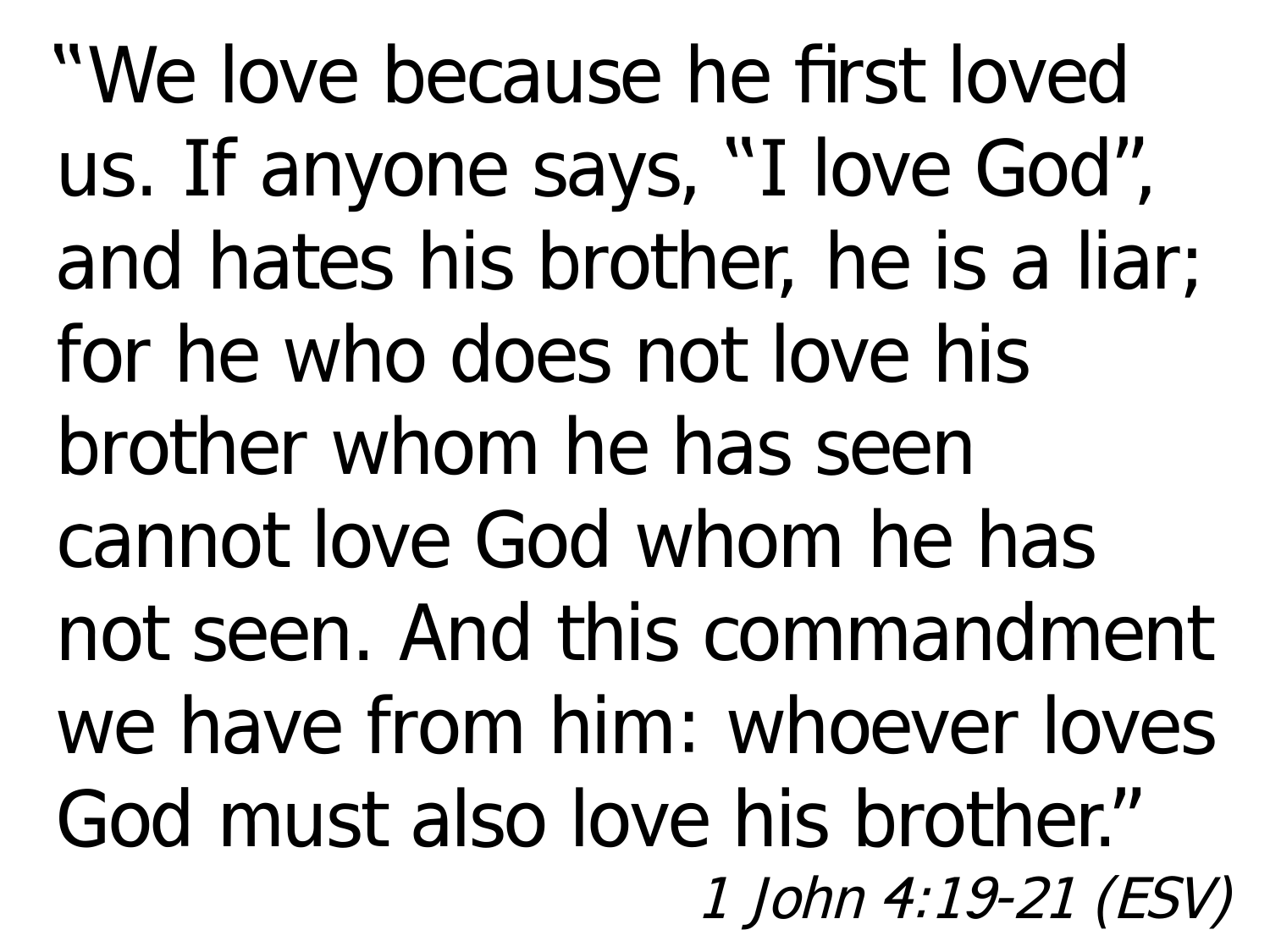

“We love because he first loved us. If anyone says, “I love God”, and hates his brother, he is a liar; for he who does not love his brother whom he has seen cannot love God whom he has not seen. And this commandment we have from him: whoever loves God must also love his brother.”
1 John 4:19-21 (ESV)